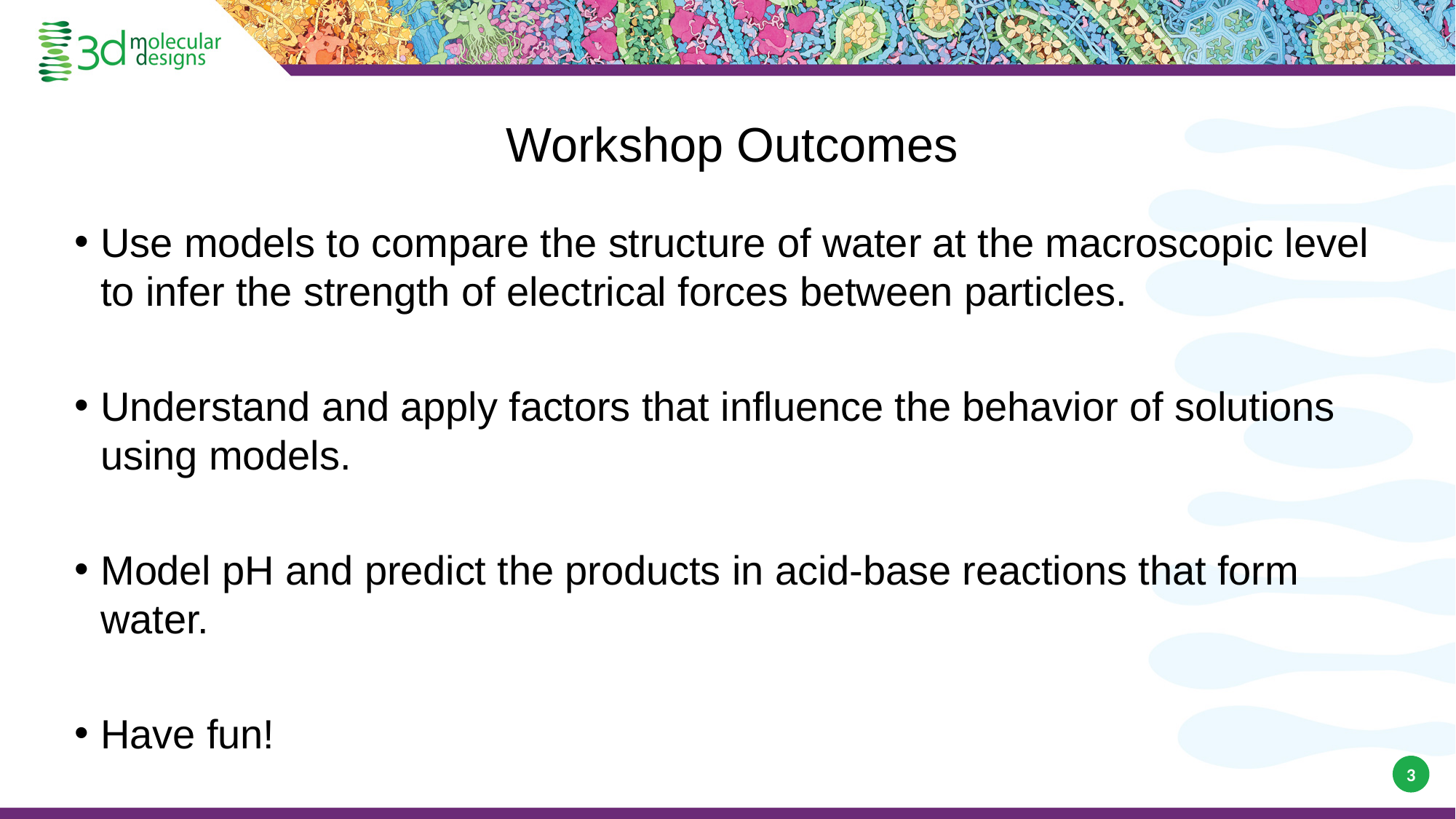

# Workshop Outcomes
Use models to compare the structure of water at the macroscopic level to infer the strength of electrical forces between particles.

Understand and apply factors that influence the behavior of solutions using models.

Model pH and predict the products in acid-base reactions that form water.

Have fun!
3